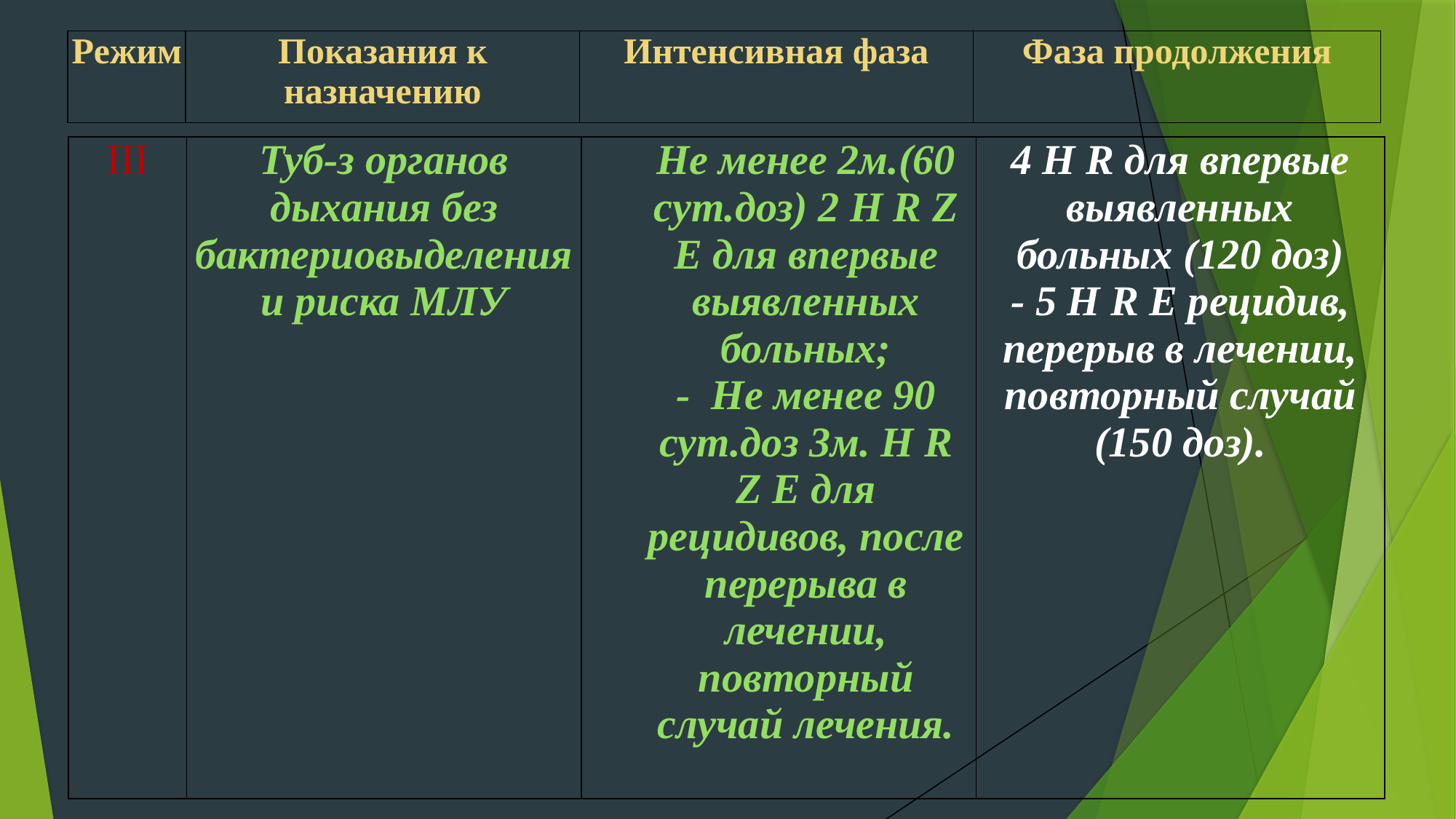

| Режим | Показания к назначению | Интенсивная фаза | Фаза продолжения |
| --- | --- | --- | --- |
| III | Туб-з органов дыхания без бактериовыделения и риска МЛУ | Не менее 2м.(60 сут.доз) 2 Н R Z E для впервые выявленных больных; - Не менее 90 сут.доз 3м. Н R Z E для рецидивов, после перерыва в лечении, повторный случай лечения. | 4 Н R для впервые выявленных больных (120 доз) - 5 Н R E рецидив, перерыв в лечении, повторный случай (150 доз). |
| --- | --- | --- | --- |